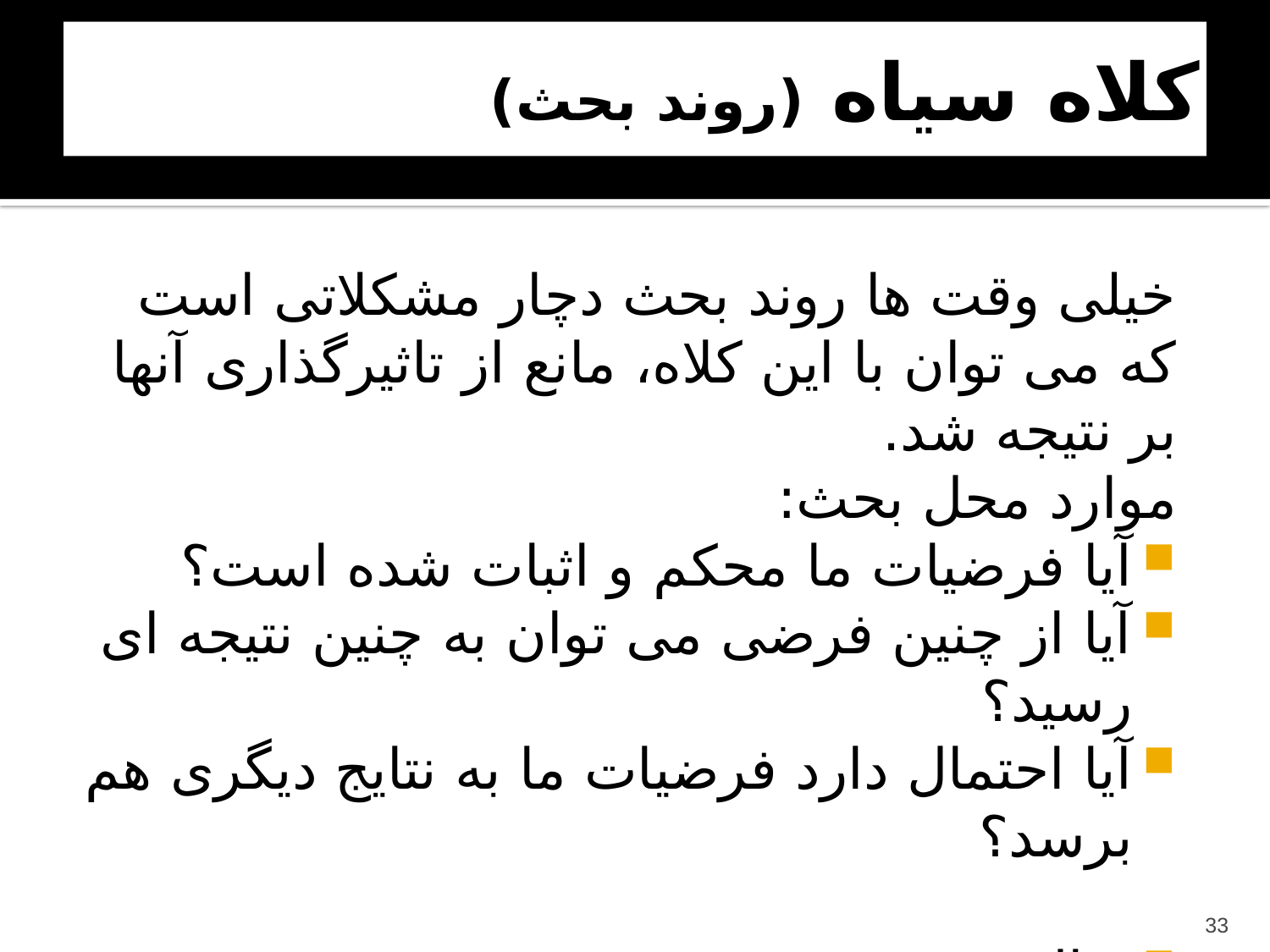

# کلاه سیاه (روند بحث)
خیلی وقت ها روند بحث دچار مشکلاتی است که می توان با این کلاه، مانع از تاثیرگذاری آنها بر نتیجه شد.
موارد محل بحث:
آیا فرضیات ما محکم و اثبات شده است؟
آیا از چنین فرضی می توان به چنین نتیجه ای رسید؟
آیا احتمال دارد فرضیات ما به نتایج دیگری هم برسد؟

مثال:
ارتباط تعداد ماشین لباسشویی و آمار طلاق
33